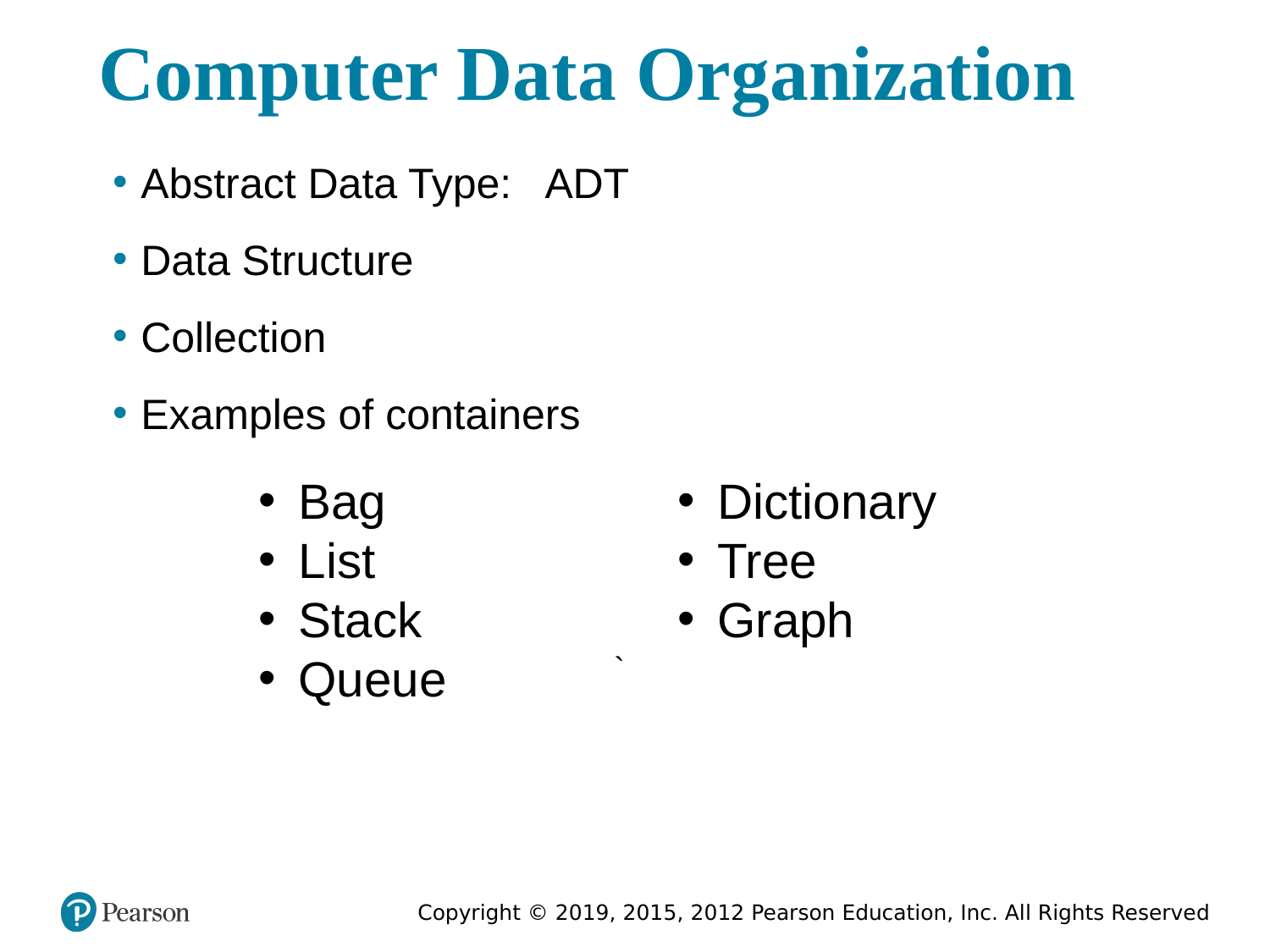

# Computer Data Organization
Abstract Data Type:   ADT
Data Structure
Collection
Examples of containers
Bag
List
Stack
Queue
Dictionary
Tree
Graph
`